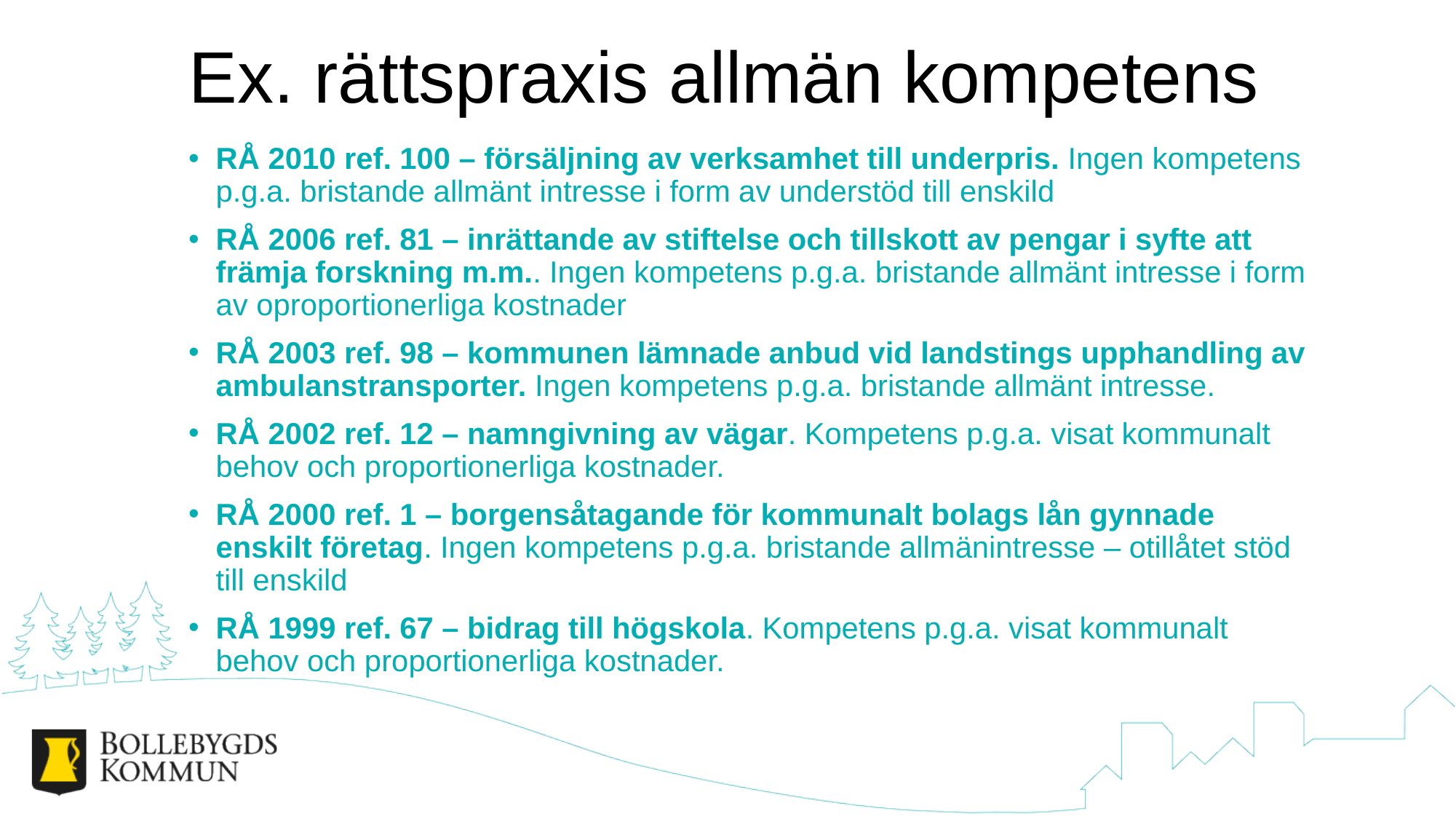

Ex. rättspraxis allmän kompetens
RÅ 2010 ref. 100 – försäljning av verksamhet till underpris. Ingen kompetens p.g.a. bristande allmänt intresse i form av understöd till enskild
RÅ 2006 ref. 81 – inrättande av stiftelse och tillskott av pengar i syfte att främja forskning m.m.. Ingen kompetens p.g.a. bristande allmänt intresse i form av oproportionerliga kostnader
RÅ 2003 ref. 98 – kommunen lämnade anbud vid landstings upphandling av ambulanstransporter. Ingen kompetens p.g.a. bristande allmänt intresse.
RÅ 2002 ref. 12 – namngivning av vägar. Kompetens p.g.a. visat kommunalt behov och proportionerliga kostnader.
RÅ 2000 ref. 1 – borgensåtagande för kommunalt bolags lån gynnade enskilt företag. Ingen kompetens p.g.a. bristande allmänintresse – otillåtet stöd till enskild
RÅ 1999 ref. 67 – bidrag till högskola. Kompetens p.g.a. visat kommunalt behov och proportionerliga kostnader.